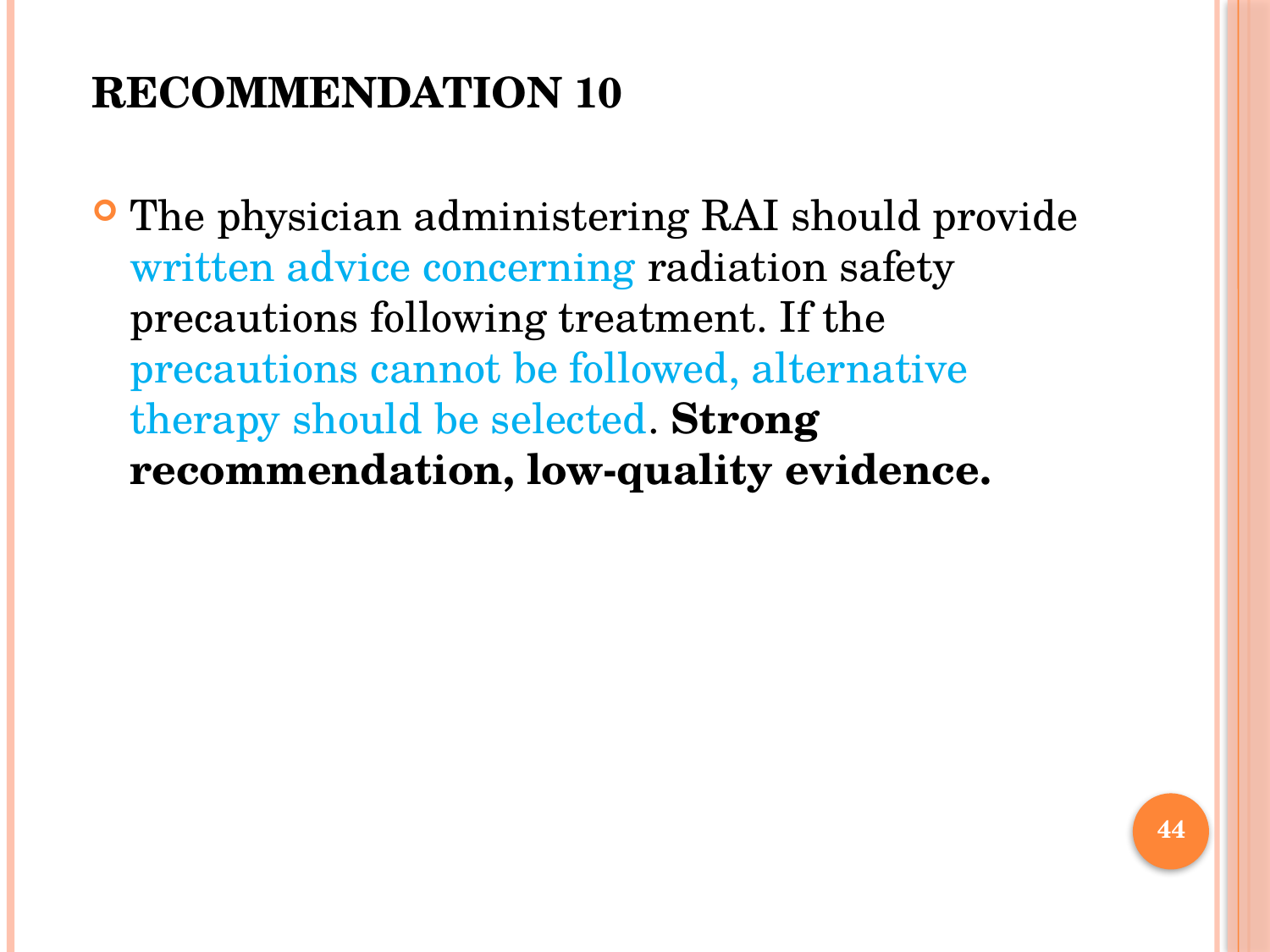

RECOMMENDATION 10

The physician administering RAI should provide written advice concerning radiation safety precautions following treatment. If the precautions cannot be followed, alternative therapy should be selected. Strong recommendation, low-quality evidence.

44